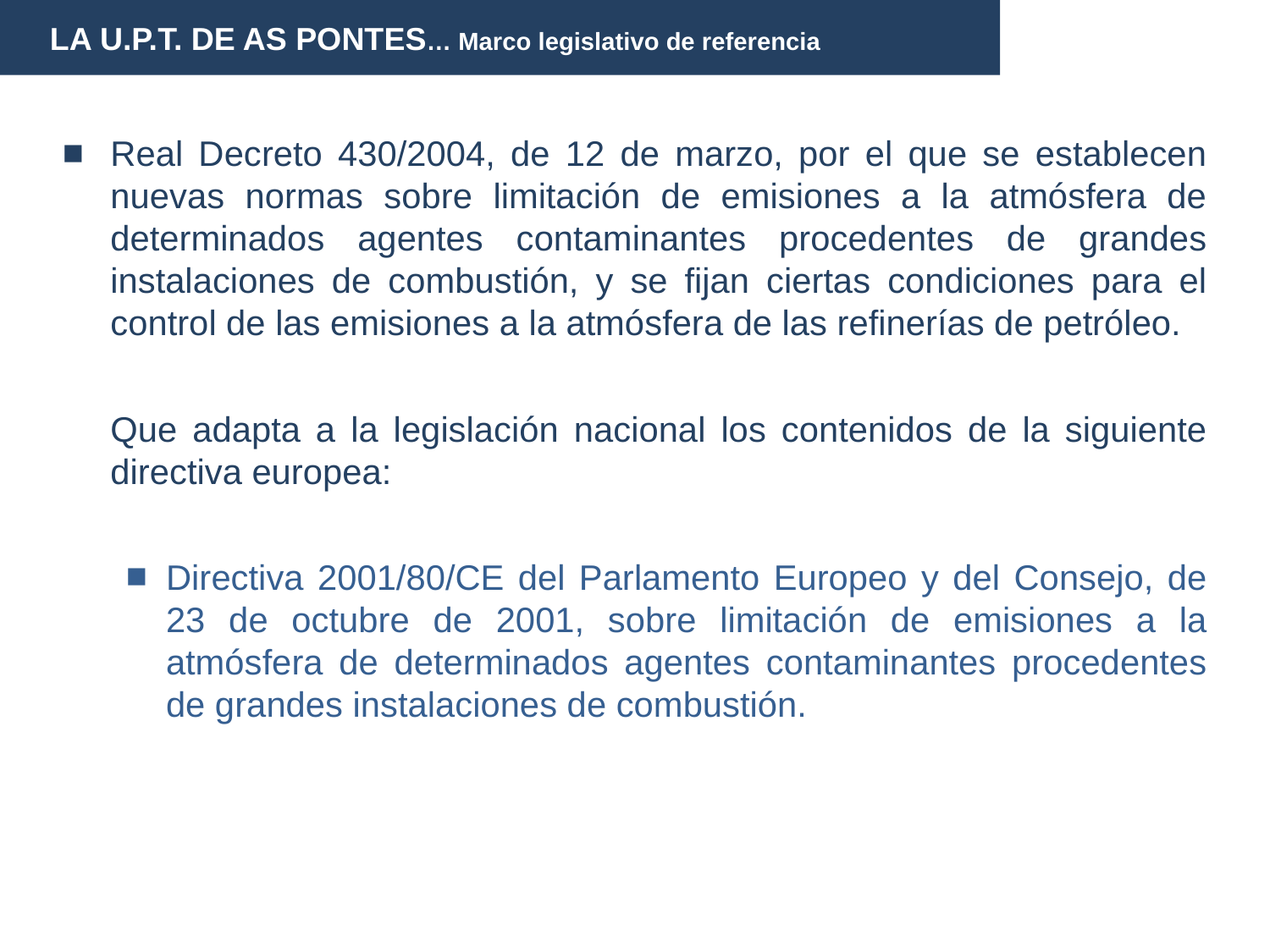

LA U.P.T. DE AS PONTES… Marco legislativo de referencia

Real Decreto 430/2004, de 12 de marzo, por el que se establecen nuevas normas sobre limitación de emisiones a la atmósfera de determinados agentes contaminantes procedentes de grandes instalaciones de combustión, y se fijan ciertas condiciones para el control de las emisiones a la atmósfera de las refinerías de petróleo.

	Que adapta a la legislación nacional los contenidos de la siguiente directiva europea:

Directiva 2001/80/CE del Parlamento Europeo y del Consejo, de 23 de octubre de 2001, sobre limitación de emisiones a la atmósfera de determinados agentes contaminantes procedentes de grandes instalaciones de combustión.